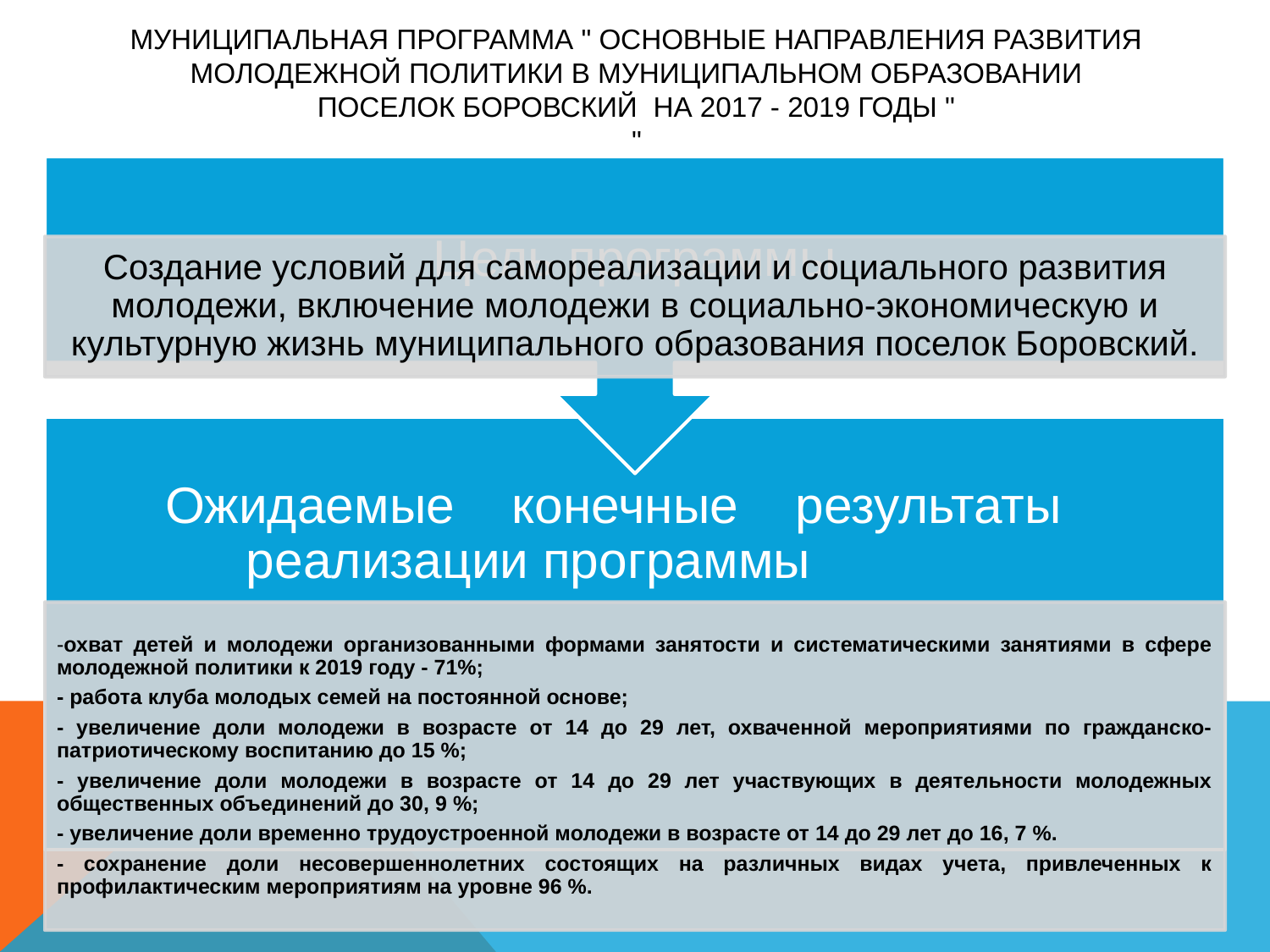

# Муниципальная программа " Основные направления развития молодежной политики в муниципальном образовании поселок Боровский  на 2017 - 2019 годы " "
Ожидаемые    конечные    результаты    реализации программы
-охват детей и молодежи организованными формами занятости и систематическими занятиями в сфере молодежной политики к 2019 году - 71%;
- работа клуба молодых семей на постоянной основе;
- увеличение доли молодежи в возрасте от 14 до 29 лет, охваченной мероприятиями по гражданско-патриотическому воспитанию до 15 %;
- увеличение доли молодежи в возрасте от 14 до 29 лет участвующих в деятельности молодежных общественных объединений до 30, 9 %;
- увеличение доли временно трудоустроенной молодежи в возрасте от 14 до 29 лет до 16, 7 %.
- сохранение доли несовершеннолетних состоящих на различных видах учета, привлеченных к профилактическим мероприятиям на уровне 96 %.
Цель программы
Создание условий для самореализации и социального развития молодежи, включение молодежи в социально-экономическую и культурную жизнь муниципального образования поселок Боровский.